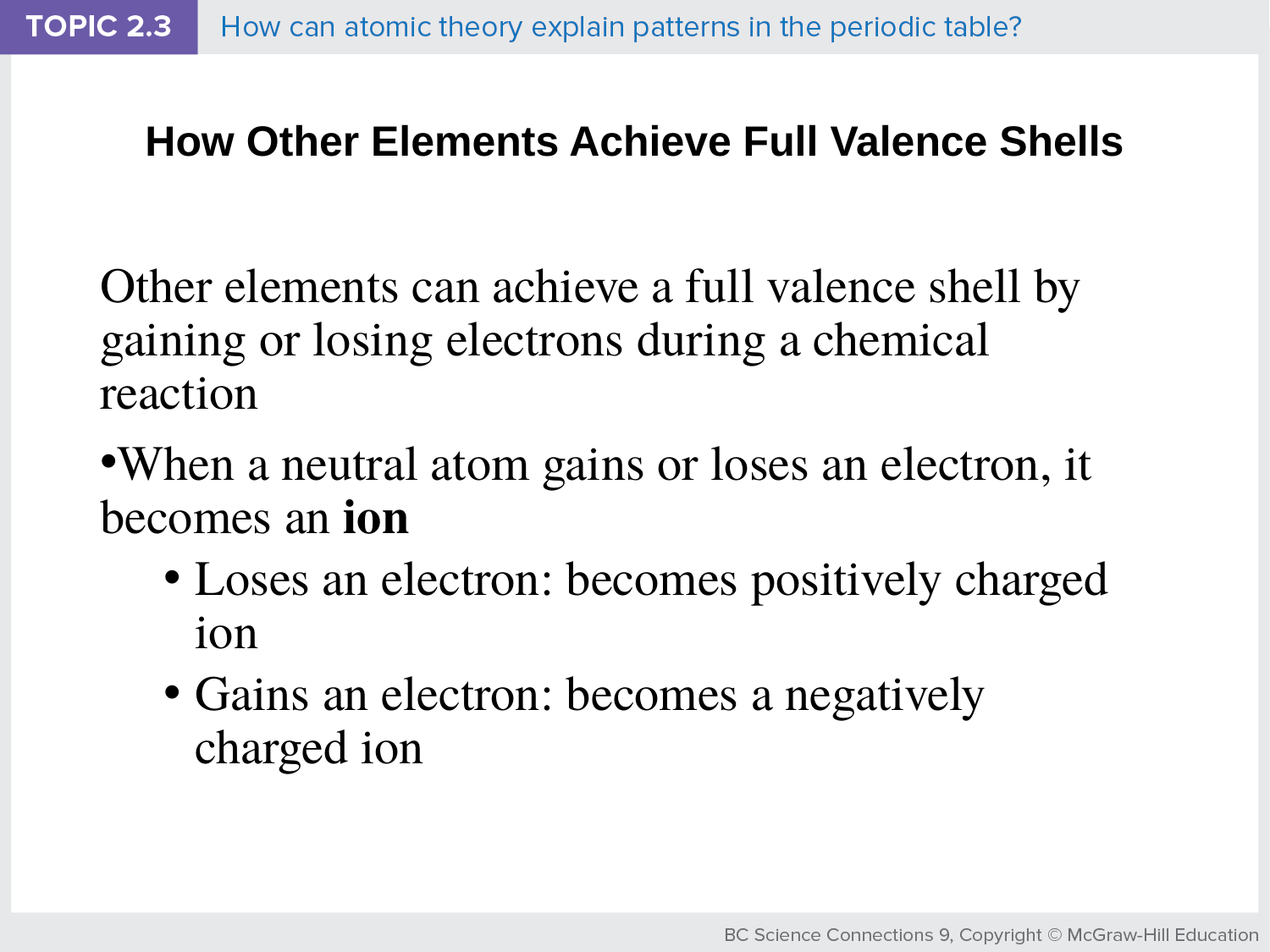

# How Other Elements Achieve Full Valence Shells
Other elements can achieve a full valence shell by gaining or losing electrons during a chemical reaction
When a neutral atom gains or loses an electron, it becomes an ion
Loses an electron: becomes positively charged ion
Gains an electron: becomes a negatively charged ion